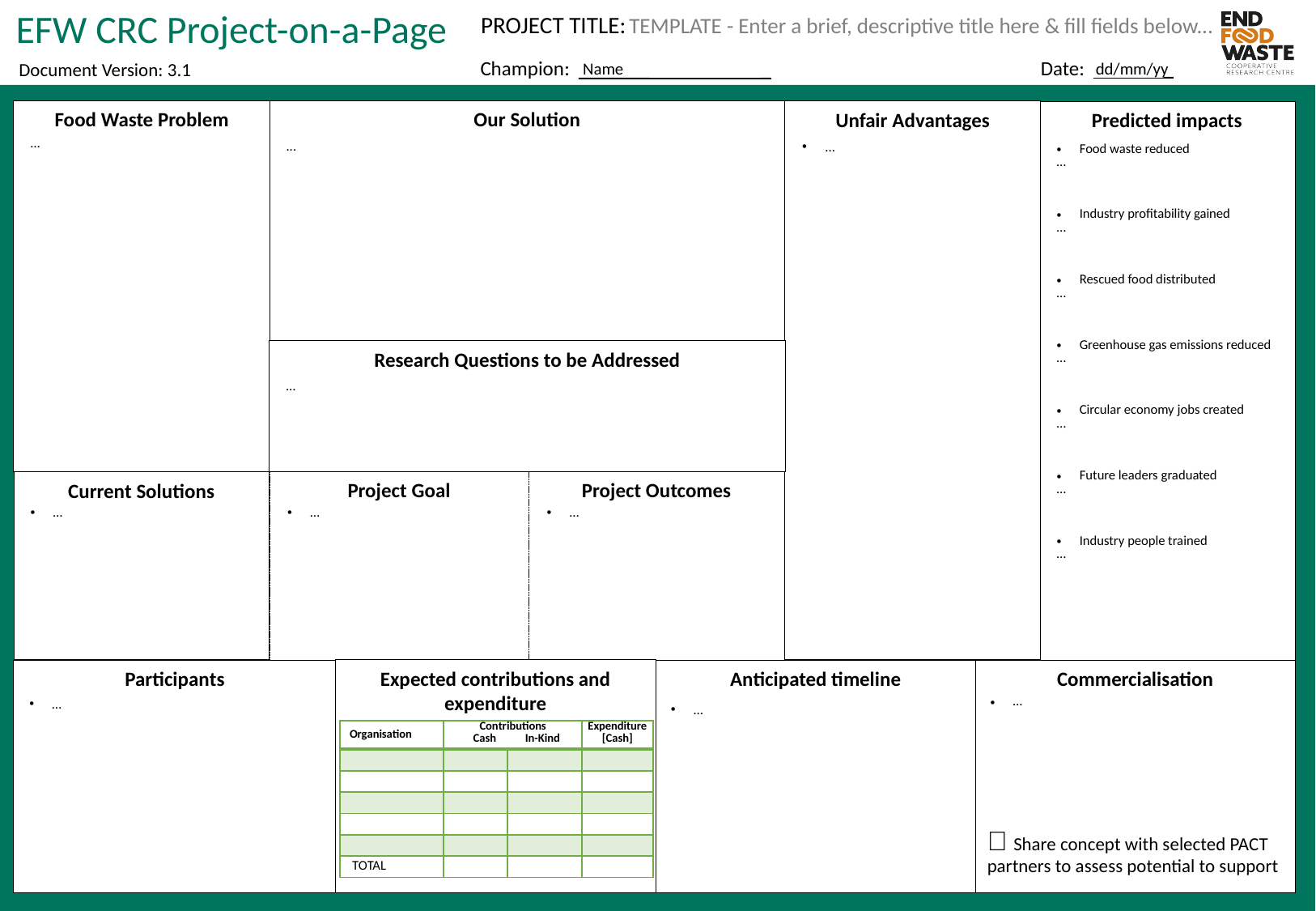

TEMPLATE - Enter a brief, descriptive title here & fill fields below...
Name
dd/mm/yy
…
...
...
|  | Food waste reduced … |
| --- | --- |
|  | Industry profitability gained … |
|  | Rescued food distributed … |
|  | Greenhouse gas emissions reduced … |
|  | Circular economy jobs created … |
|  | Future leaders graduated … |
|  | Industry people trained … |
…
…
…
…
…
…
…
| Organisation | Contributions    Cash           In-Kind |  | Expenditure[Cash] |
| --- | --- | --- | --- |
|  |  |  |  |
|  |  |  |  |
|  |  |  |  |
|  |  |  |  |
|  |  |  |  |
| TOTAL |  |  |  |